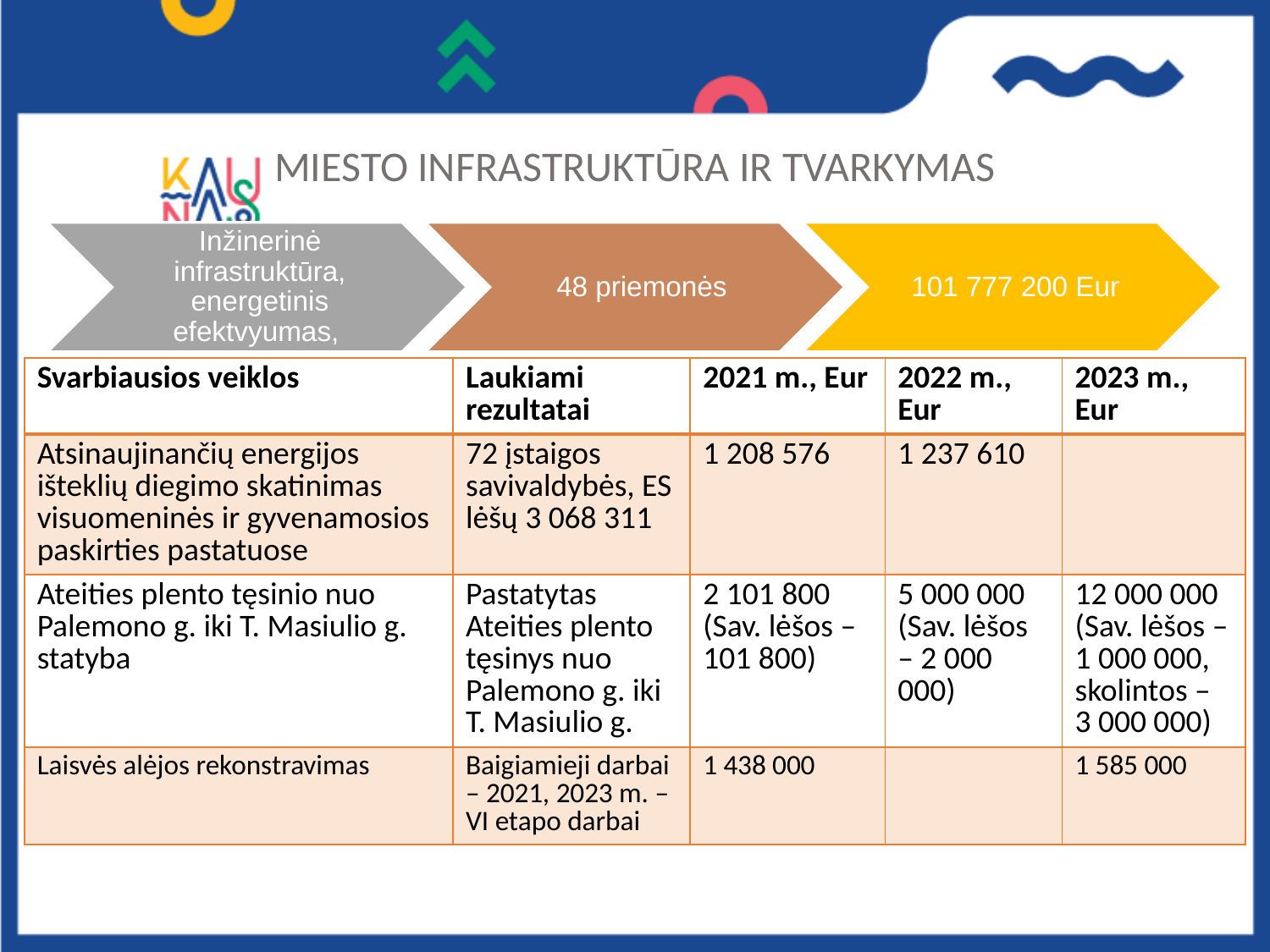

# MIESTO INFRASTRUKTŪRA IR TVARKYMAS
Inžinerinė infrastruktūra, energetinis efektvyumas,
 48 priemonės
101 777 200 Eur
| Svarbiausios veiklos | Laukiami rezultatai | 2021 m., Eur | 2022 m., Eur | 2023 m., Eur |
| --- | --- | --- | --- | --- |
| Atsinaujinančių energijos išteklių diegimo skatinimas visuomeninės ir gyvenamosios paskirties pastatuose | 72 įstaigos savivaldybės, ES lėšų 3 068 311 | 1 208 576 | 1 237 610 |  |
| Ateities plento tęsinio nuo Palemono g. iki T. Masiulio g. statyba | Pastatytas Ateities plento tęsinys nuo Palemono g. iki T. Masiulio g. | 2 101 800 (Sav. lėšos – 101 800) | 5 000 000 (Sav. lėšos – 2 000 000) | 12 000 000 (Sav. lėšos – 1 000 000, skolintos – 3 000 000) |
| Laisvės alėjos rekonstravimas | Baigiamieji darbai – 2021, 2023 m. – VI etapo darbai | 1 438 000 |  | 1 585 000 |